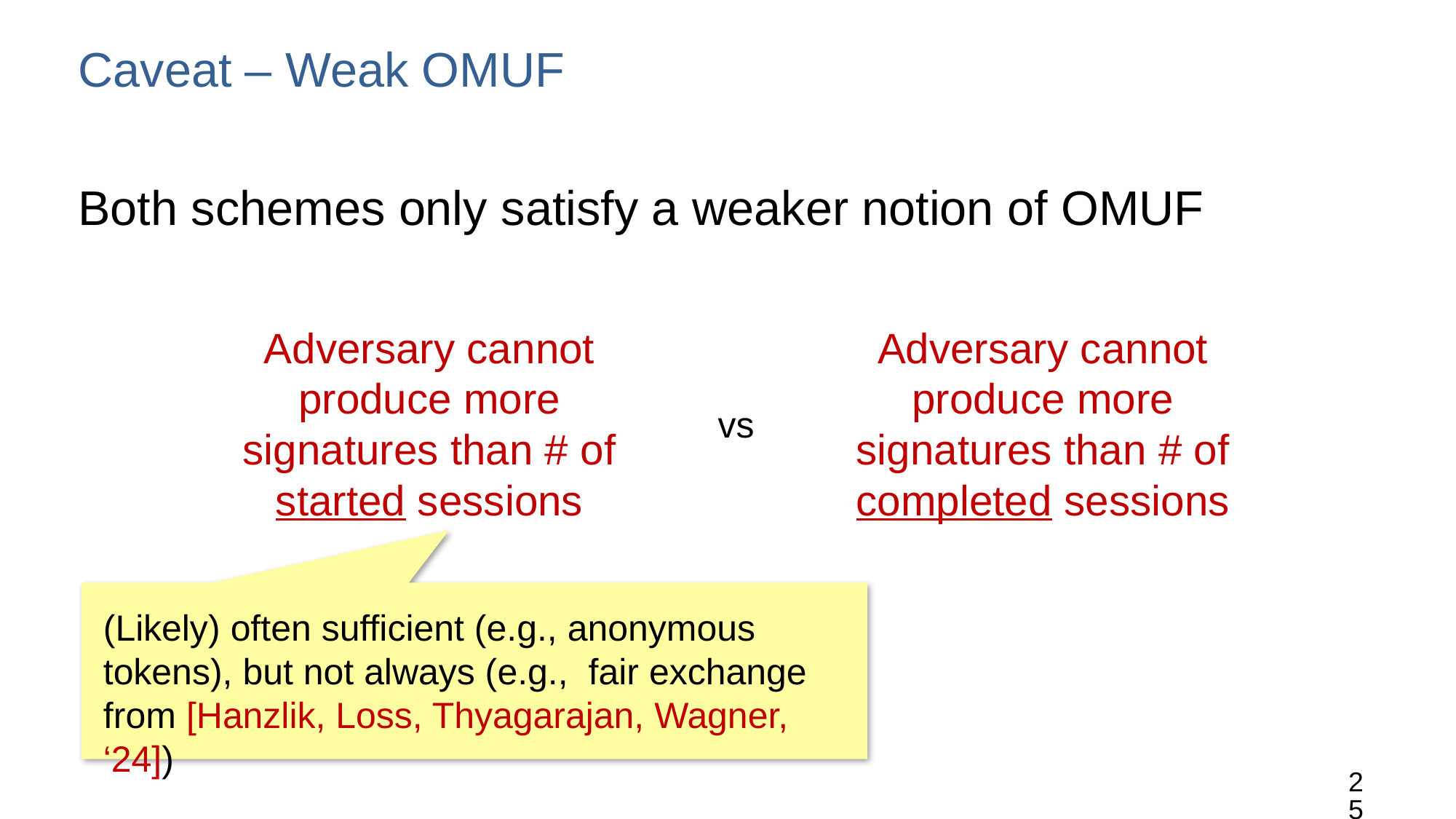

# Caveat – Weak OMUF
Both schemes only satisfy a weaker notion of OMUF
Adversary cannot produce more signatures than # of started sessions
Adversary cannot produce more signatures than # of completed sessions
vs

(Likely) often sufficient (e.g., anonymous tokens), but not always (e.g.,  fair exchange from [Hanzlik, Loss, Thyagarajan, Wagner, ‘24])
25